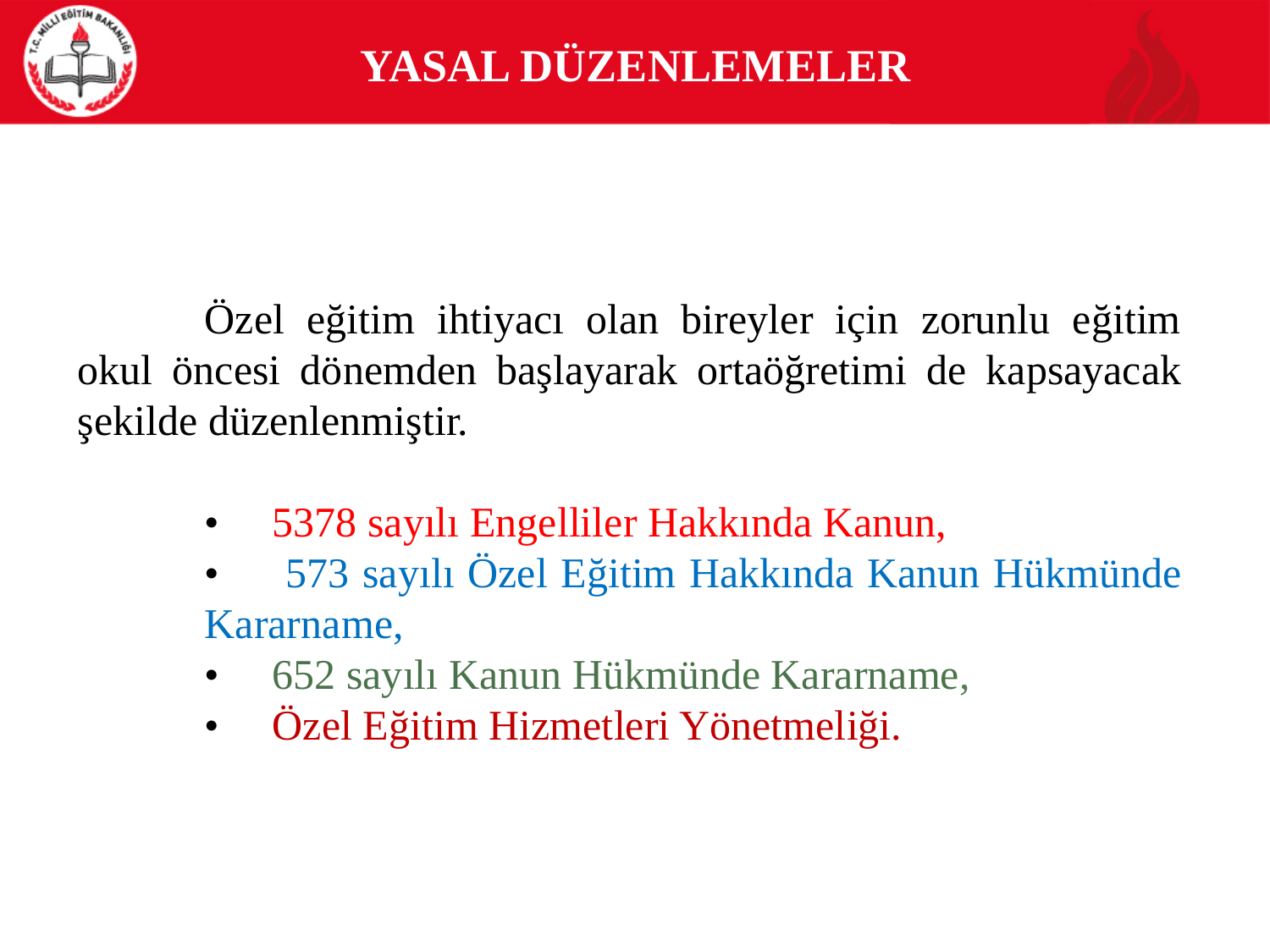

# YASAL DÜZENLEMELER

	Özel eğitim ihtiyacı olan bireyler için zorunlu eğitim okul öncesi dönemden başlayarak ortaöğretimi de kapsayacak şekilde düzenlenmiştir.

	•     5378 sayılı Engelliler Hakkında Kanun,
	•     573 sayılı Özel Eğitim Hakkında Kanun Hükmünde 	Kararname,
	•     652 sayılı Kanun Hükmünde Kararname,
	•     Özel Eğitim Hizmetleri Yönetmeliği.

2